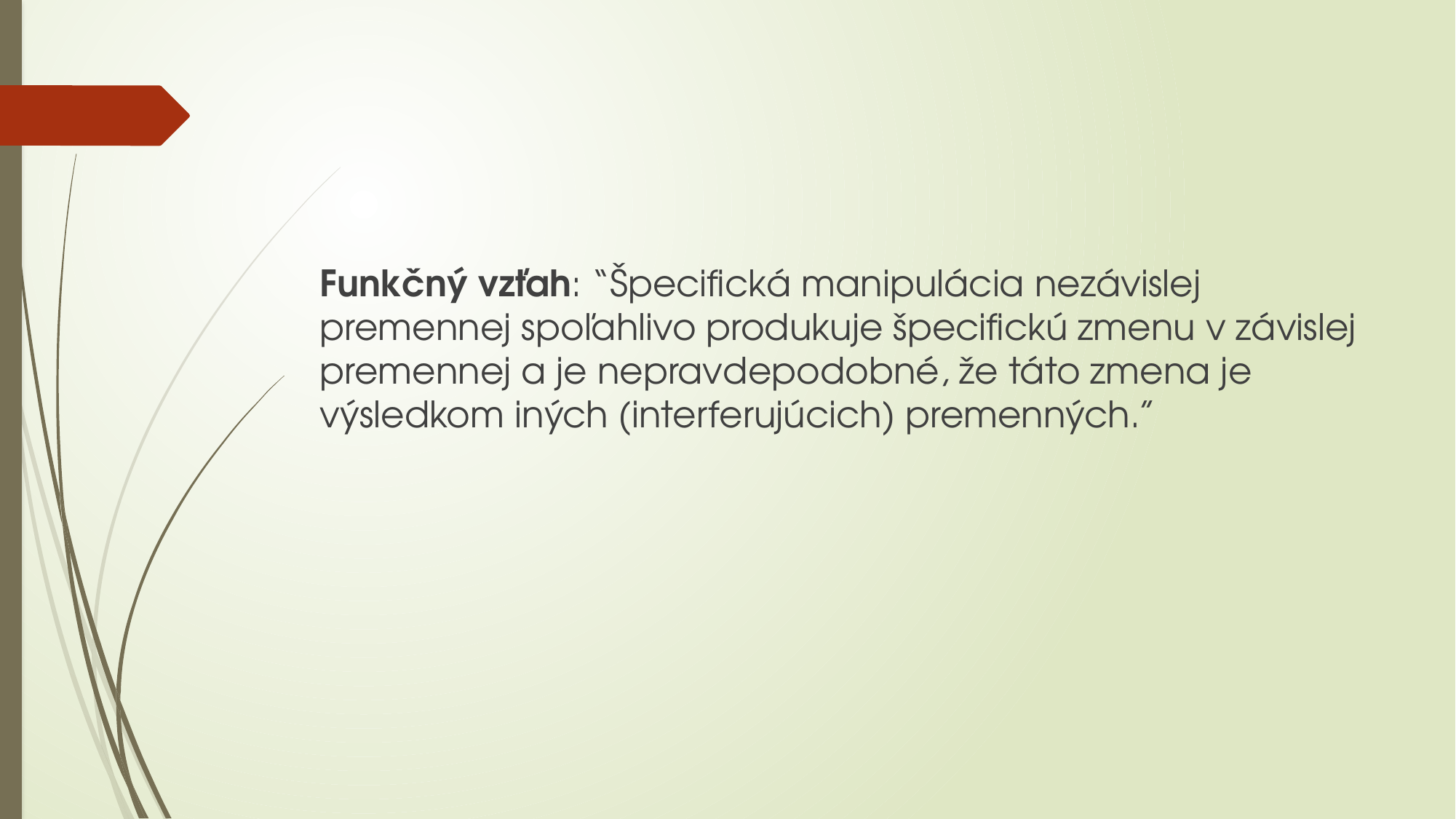

#
Funkčný vzťah: “Špecifická manipulácia nezávislej premennej spoľahlivo produkuje špecifickú zmenu v závislej premennej a je nepravdepodobné, že táto zmena je výsledkom iných (interferujúcich) premenných.”